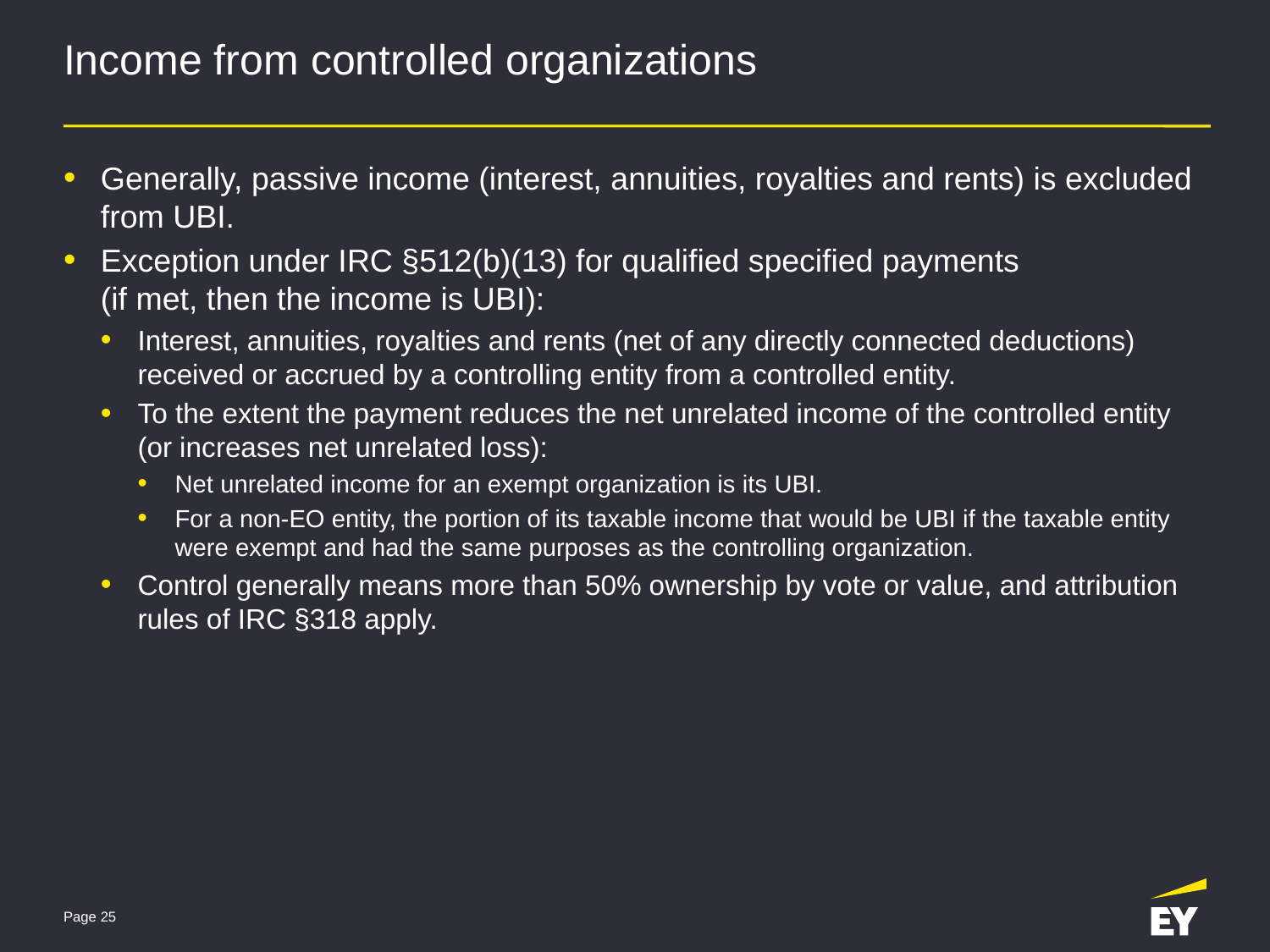

# Income from controlled organizations
Generally, passive income (interest, annuities, royalties and rents) is excluded from UBI.
Exception under IRC §512(b)(13) for qualified specified payments
(if met, then the income is UBI):
Interest, annuities, royalties and rents (net of any directly connected deductions) received or accrued by a controlling entity from a controlled entity.
To the extent the payment reduces the net unrelated income of the controlled entity (or increases net unrelated loss):
Net unrelated income for an exempt organization is its UBI.
For a non-EO entity, the portion of its taxable income that would be UBI if the taxable entity were exempt and had the same purposes as the controlling organization.
Control generally means more than 50% ownership by vote or value, and attribution rules of IRC §318 apply.